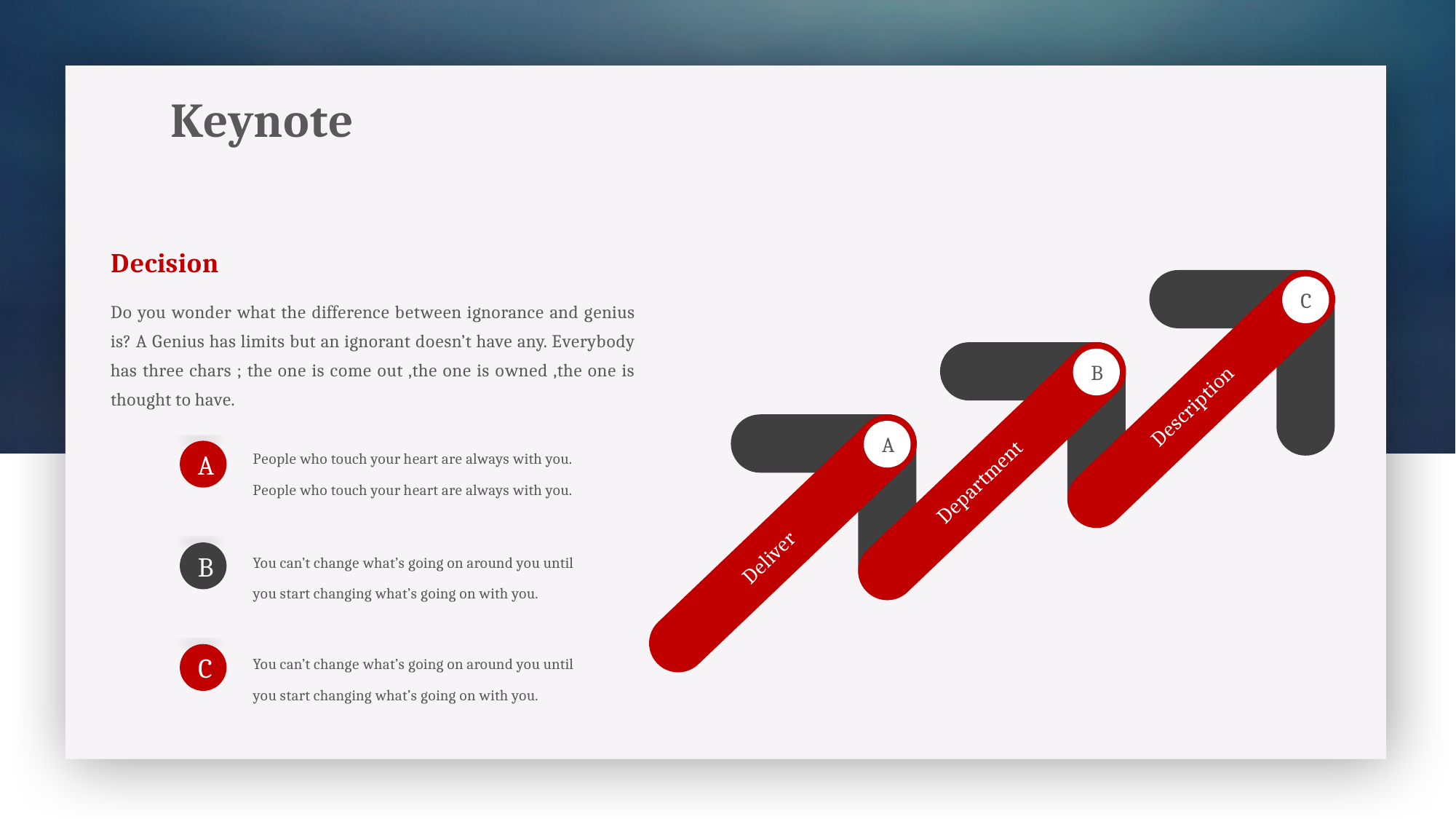

Keynote
Decision
Do you wonder what the difference between ignorance and genius is? A Genius has limits but an ignorant doesn’t have any. Everybody has three chars ; the one is come out ,the one is owned ,the one is thought to have.
C

B

Description
A

People who touch your heart are always with you.
People who touch your heart are always with you.
A
Department

You can’t change what’s going on around you until you start changing what’s going on with you.
Deliver
B
You can’t change what’s going on around you until you start changing what’s going on with you.
C